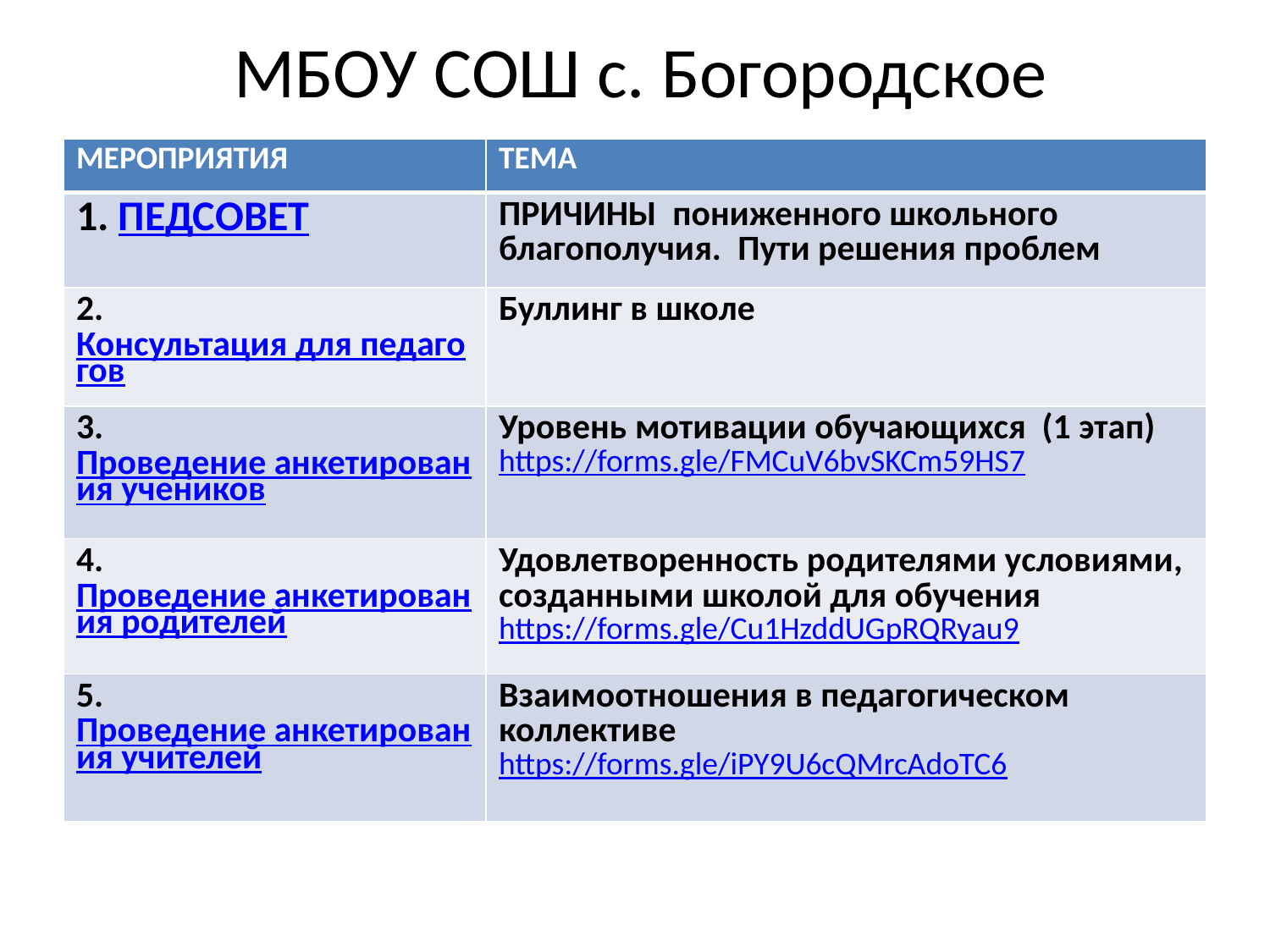

# МБОУ СОШ с. Богородское
| МЕРОПРИЯТИЯ | ТЕМА |
| --- | --- |
| 1. ПЕДСОВЕТ | ПРИЧИНЫ пониженного школьного благополучия. Пути решения проблем |
| 2. Консультация для педагогов | Буллинг в школе |
| 3. Проведение анкетирования учеников | Уровень мотивации обучающихся (1 этап) https://forms.gle/FMCuV6bvSKCm59HS7 |
| 4. Проведение анкетирования родителей | Удовлетворенность родителями условиями, созданными школой для обучения https://forms.gle/Cu1HzddUGpRQRyau9 |
| 5. Проведение анкетирования учителей | Взаимоотношения в педагогическом коллективе https://forms.gle/iPY9U6cQMrcAdoTC6 |